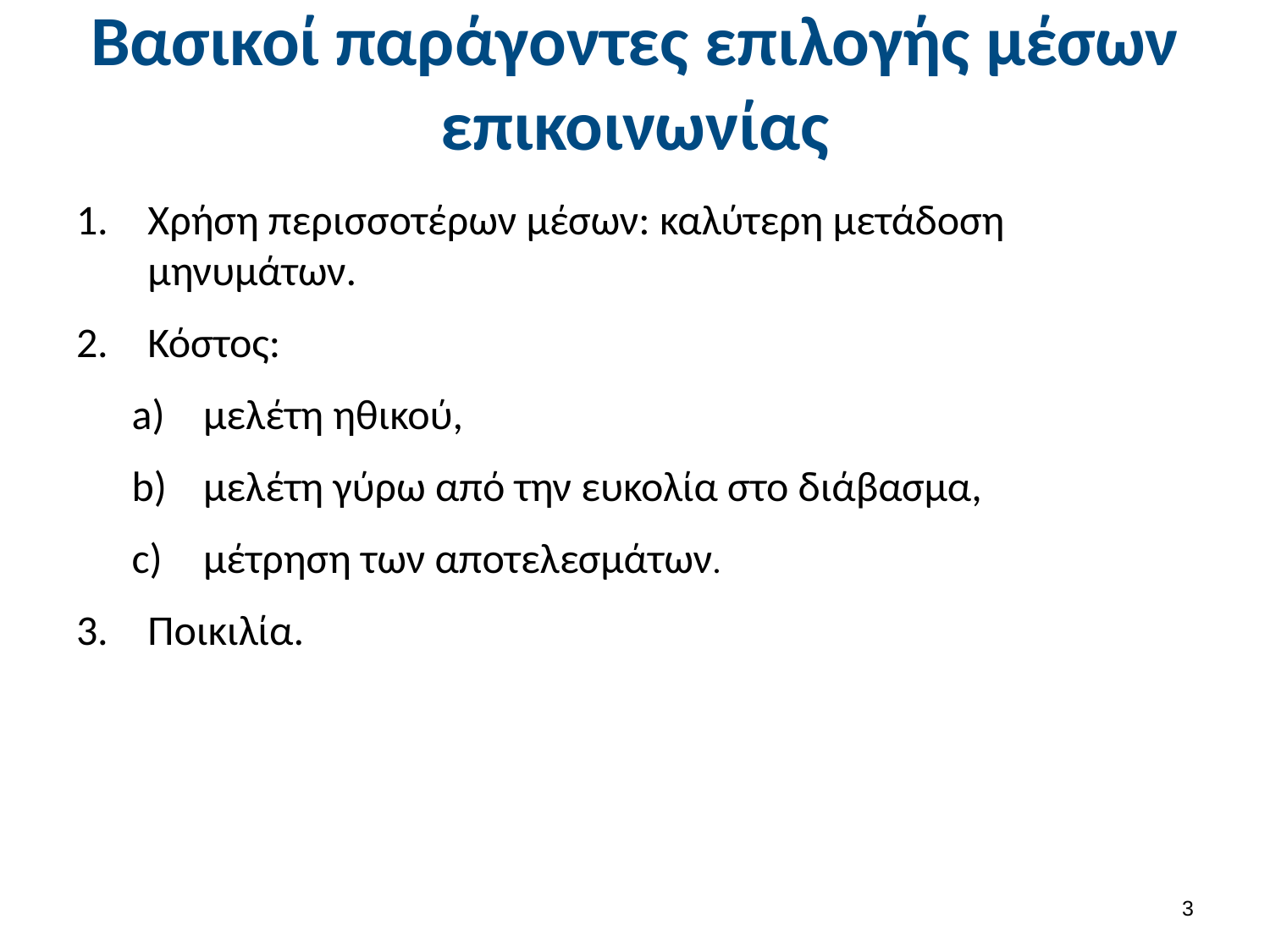

# Βασικοί παράγοντες επιλογής μέσων επικοινωνίας
Χρήση περισσοτέρων μέσων: καλύτερη μετάδοση μηνυμάτων.
Κόστος:
μελέτη ηθικού,
μελέτη γύρω από την ευκολία στο διάβασμα,
μέτρηση των αποτελεσμάτων.
Ποικιλία.
3